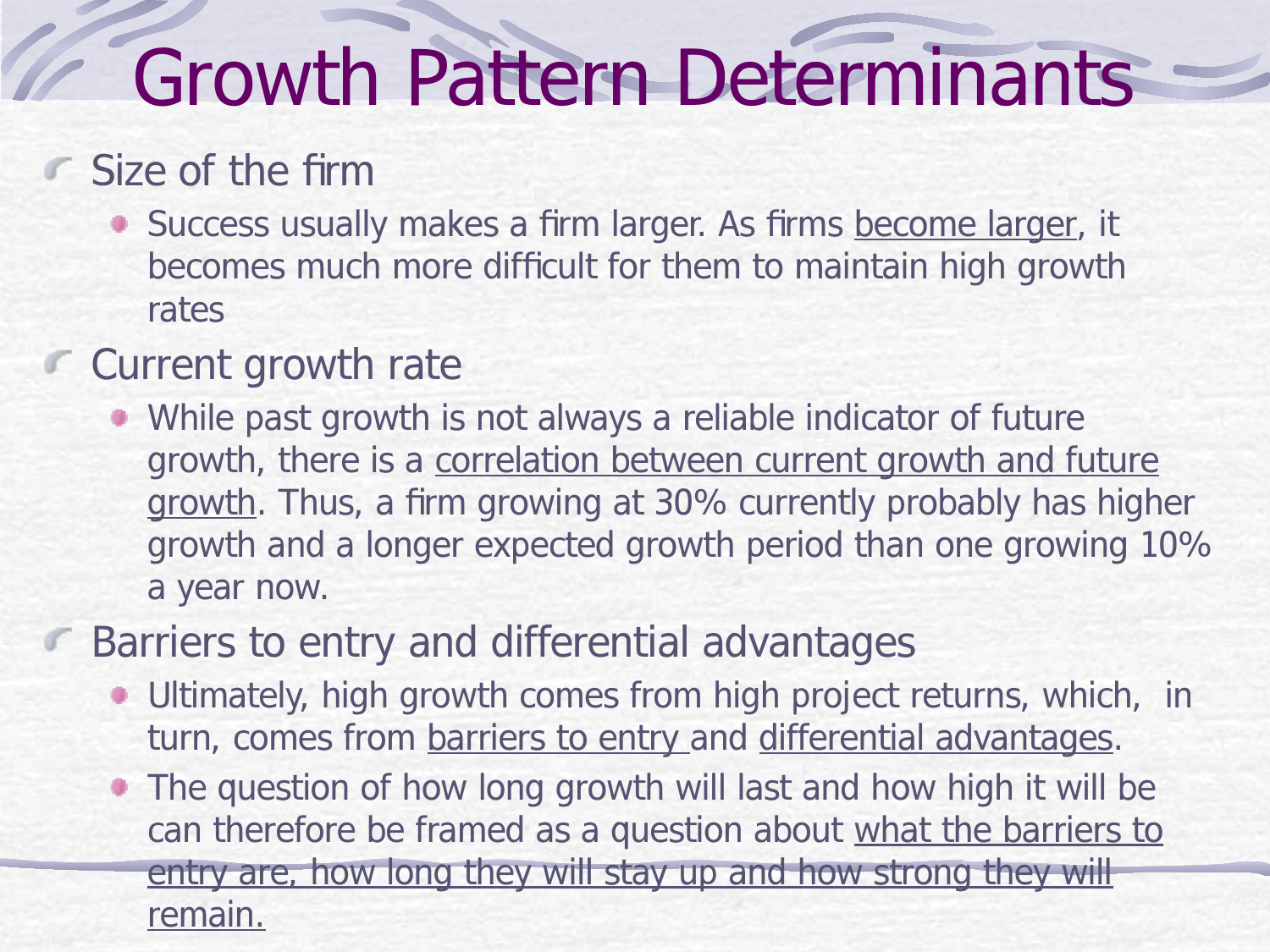

# Growth Pattern Determinants
Size of the firm
Success usually makes a firm larger. As firms become larger, it becomes much more difficult for them to maintain high growth rates
Current growth rate
While past growth is not always a reliable indicator of future growth, there is a correlation between current growth and future growth. Thus, a firm growing at 30% currently probably has higher growth and a longer expected growth period than one growing 10% a year now.
Barriers to entry and differential advantages
Ultimately, high growth comes from high project returns, which,  in turn, comes from barriers to entry and differential advantages.
The question of how long growth will last and how high it will be can therefore be framed as a question about what the barriers to entry are, how long they will stay up and how strong they will remain.